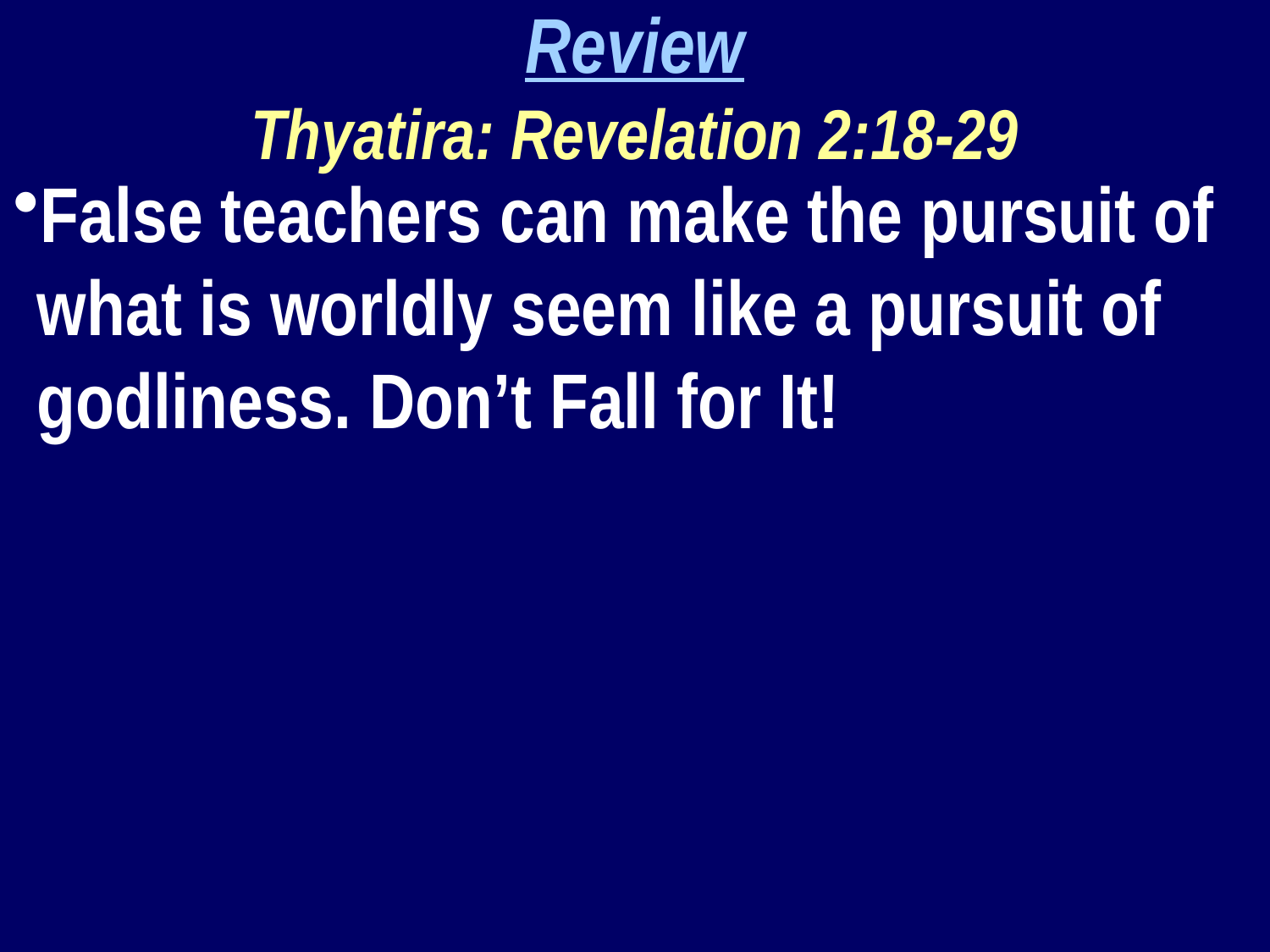

Review
Thyatira: Revelation 2:18-29
False teachers can make the pursuit of what is worldly seem like a pursuit of godliness. Don’t Fall for It!